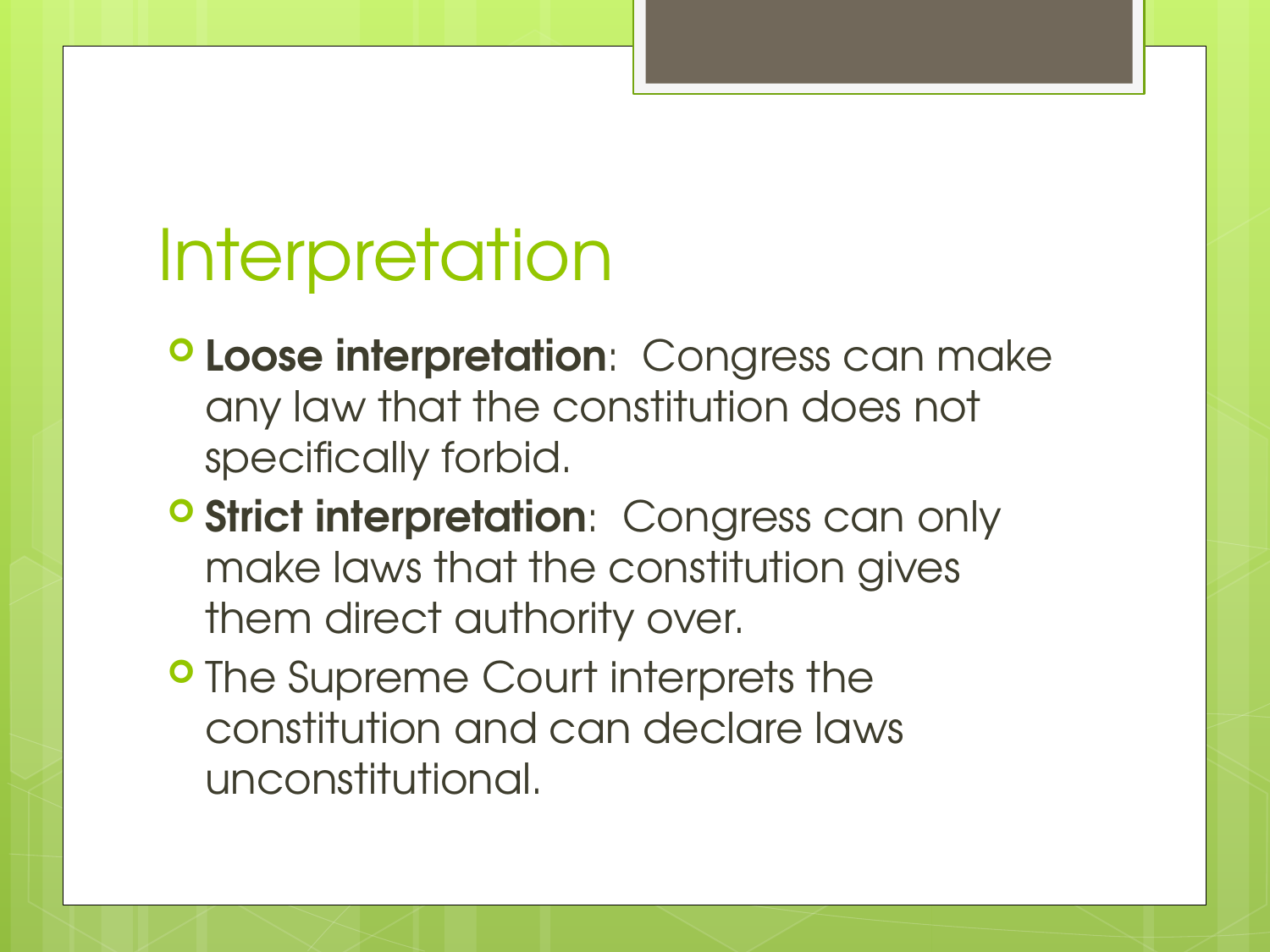

# Interpretation
Loose interpretation:  Congress can make any law that the constitution does not specifically forbid.
Strict interpretation:  Congress can only make laws that the constitution gives them direct authority over.
The Supreme Court interprets the constitution and can declare laws unconstitutional.